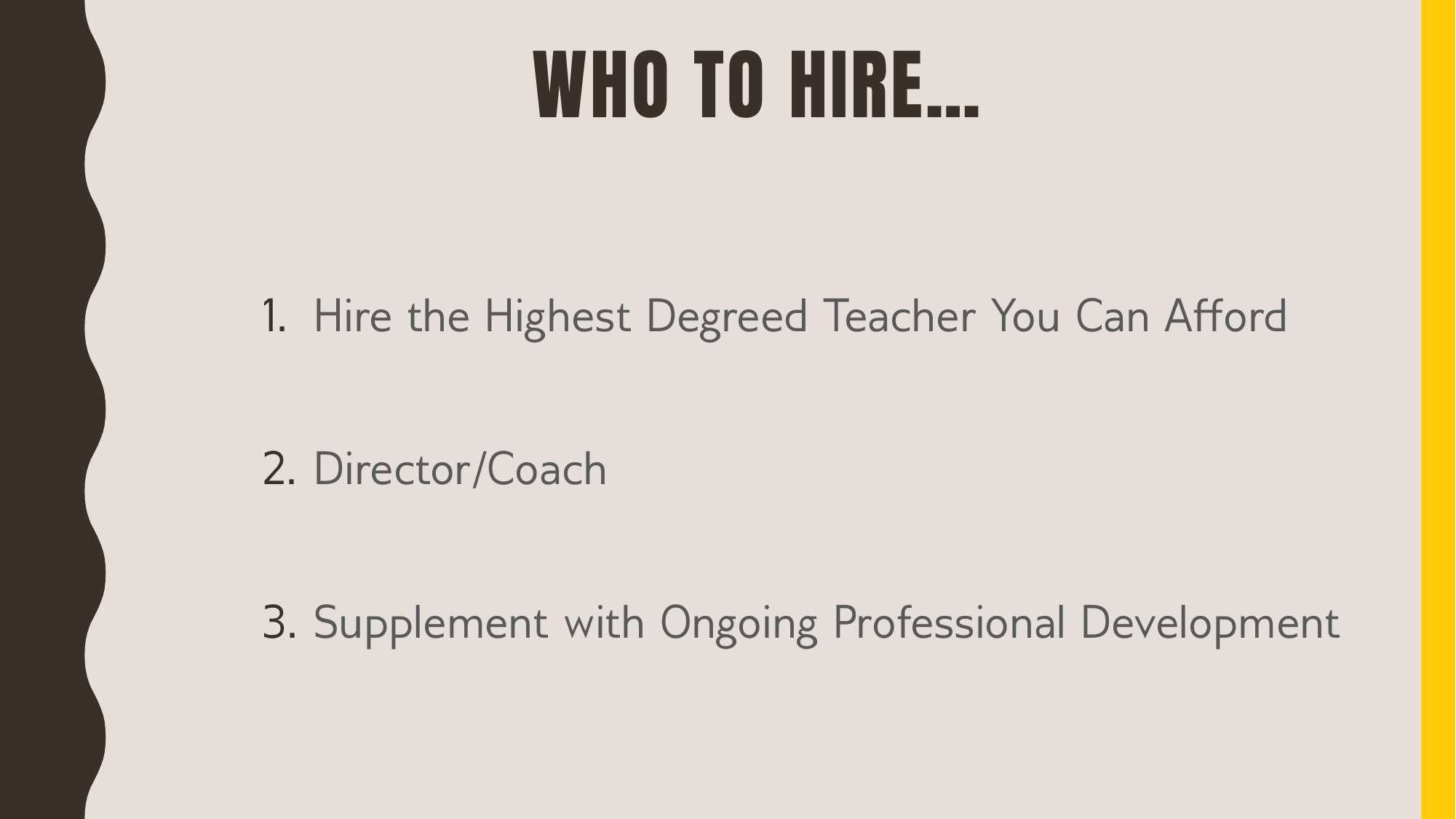

# Who to Hire…
Hire the Highest Degreed Teacher You Can Afford

Director/Coach

Supplement with Ongoing Professional Development